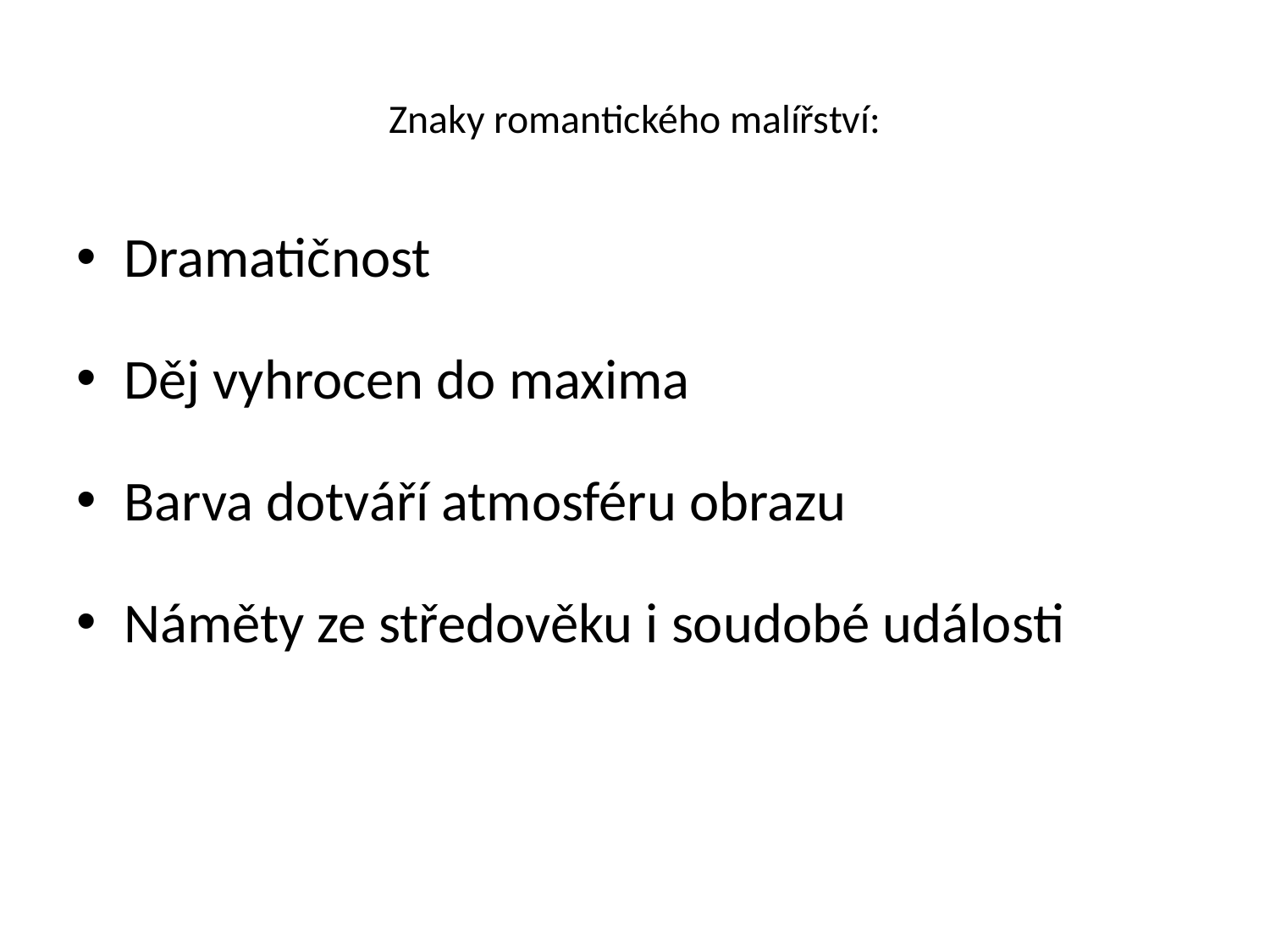

# Znaky romantického malířství:
Dramatičnost

Děj vyhrocen do maxima

Barva dotváří atmosféru obrazu

Náměty ze středověku i soudobé události